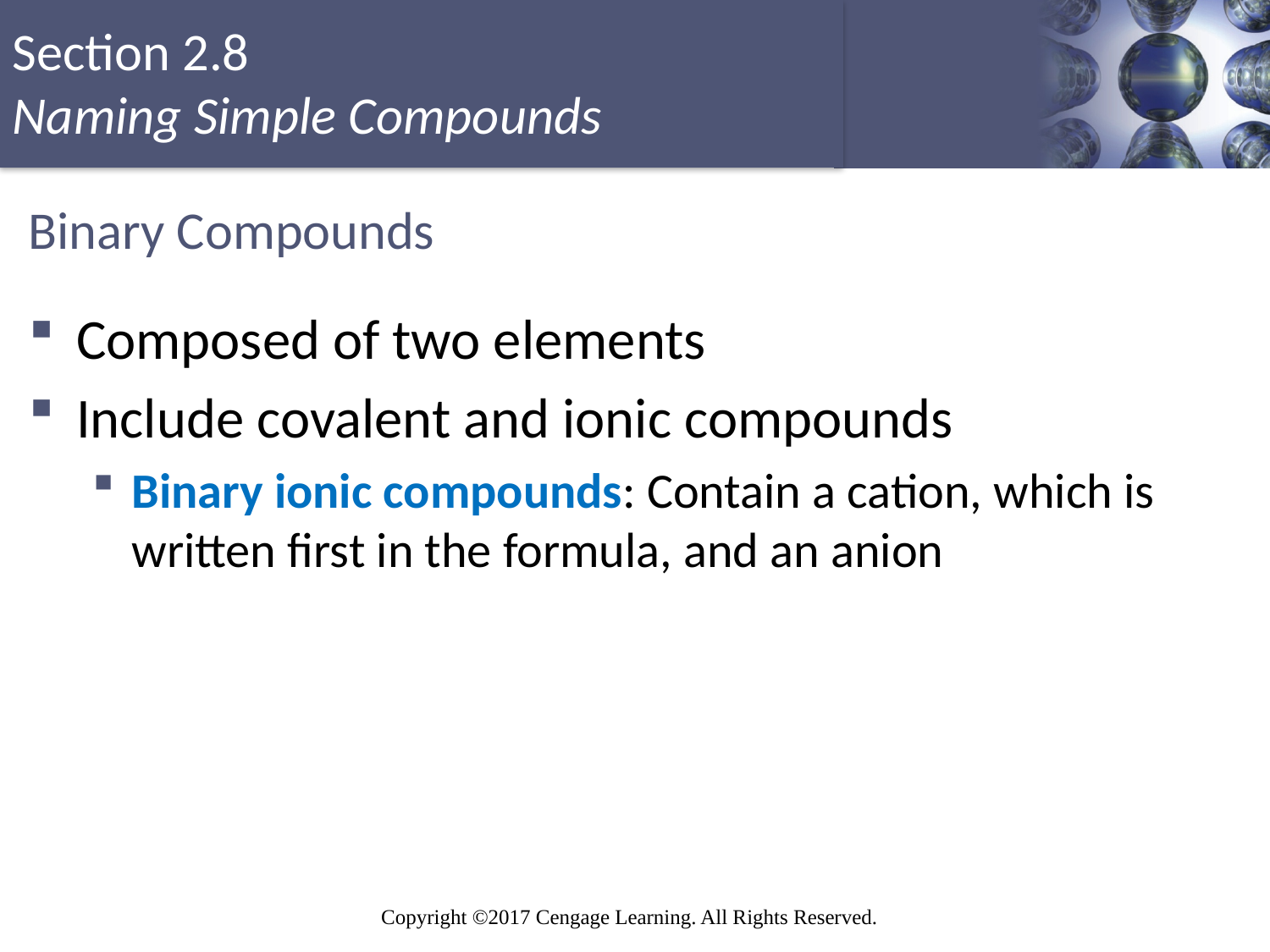

# Binary Compounds
Composed of two elements
Include covalent and ionic compounds
Binary ionic compounds: Contain a cation, which is written first in the formula, and an anion
Copyright © Cengage Learning. All rights reserved
26